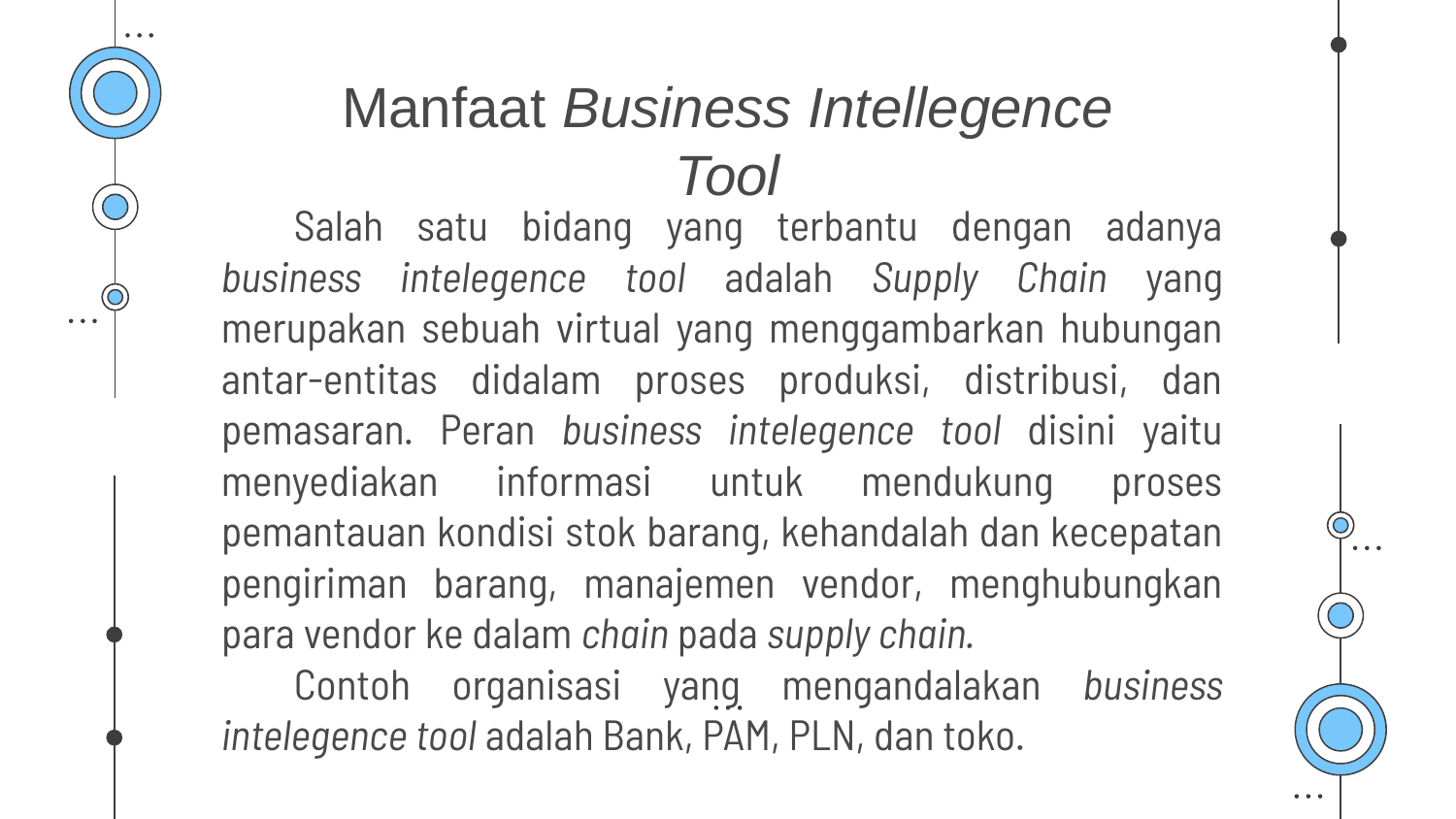

# Manfaat Business Intellegence Tool

Salah satu bidang yang terbantu dengan adanya business intelegence tool adalah Supply Chain yang merupakan sebuah virtual yang menggambarkan hubungan antar-entitas didalam proses produksi, distribusi, dan pemasaran. Peran business intelegence tool disini yaitu menyediakan informasi untuk mendukung proses pemantauan kondisi stok barang, kehandalah dan kecepatan pengiriman barang, manajemen vendor, menghubungkan para vendor ke dalam chain pada supply chain.
Contoh organisasi yang mengandalakan business intelegence tool adalah Bank, PAM, PLN, dan toko.